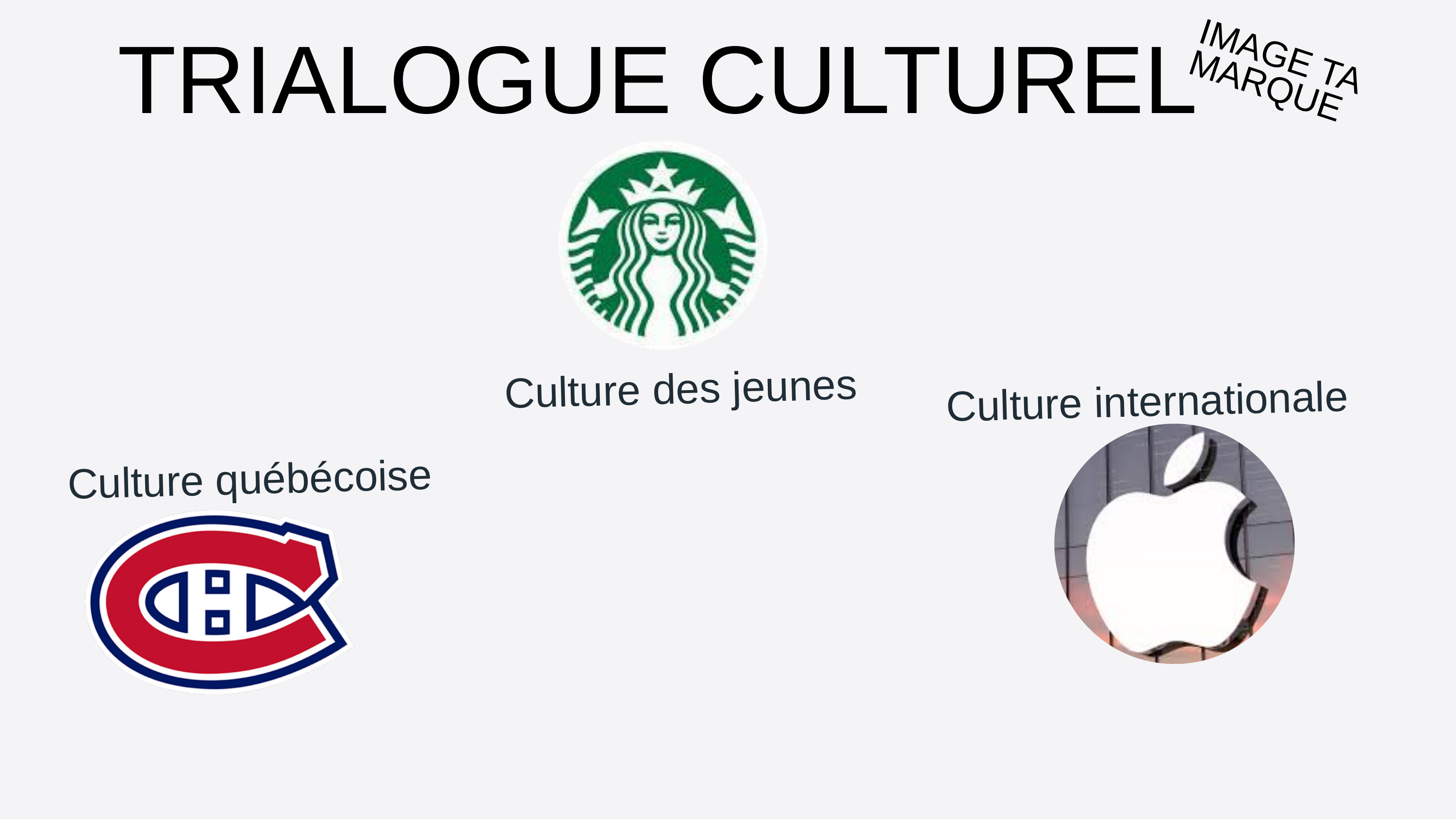

IMAGE TA MARQUE

TRIALOGUE CULTUREL

Culture des jeunes
Culture internationale

Culture québécoise